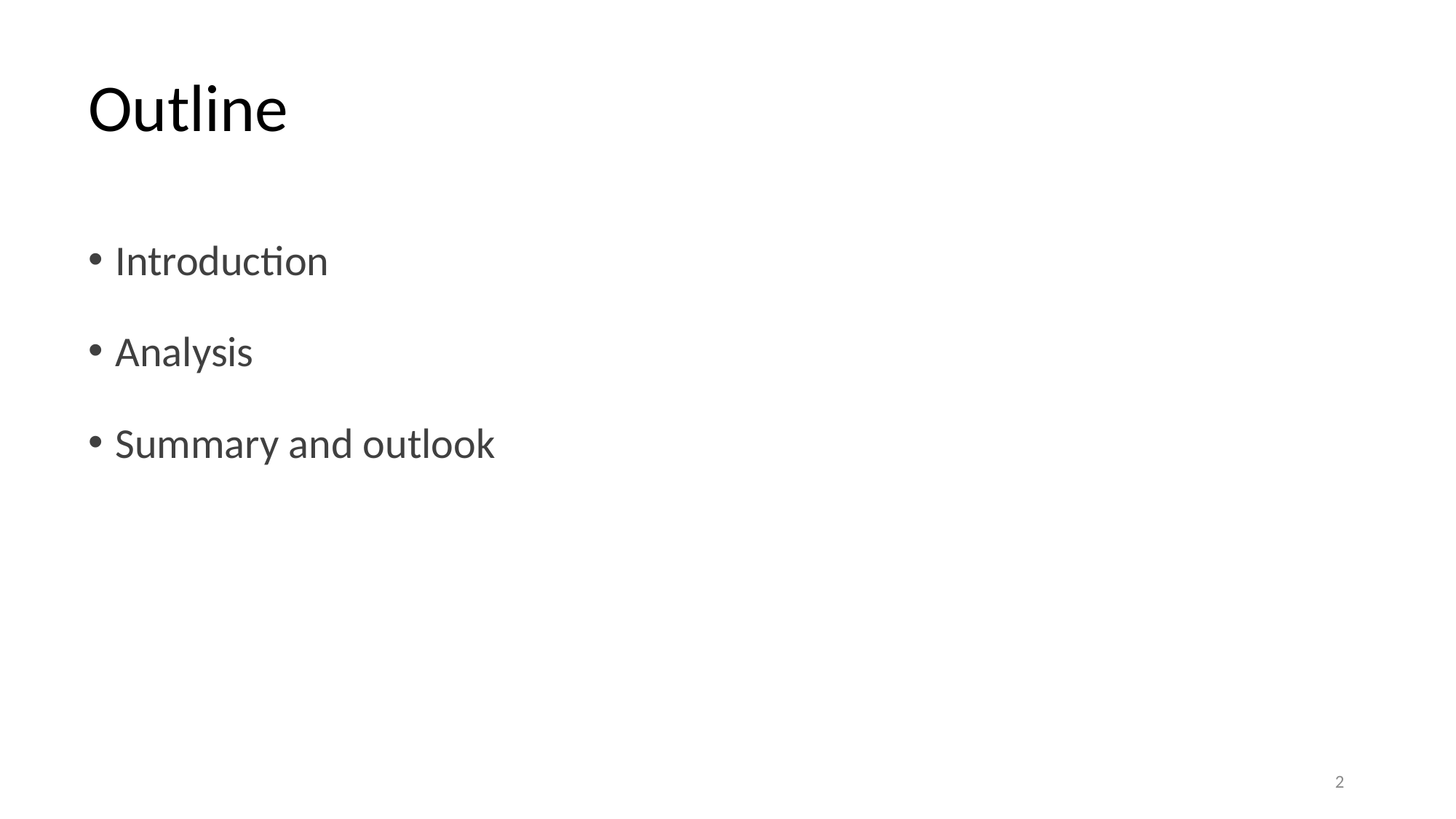

# Outline
Introduction
Analysis
Summary and outlook
2